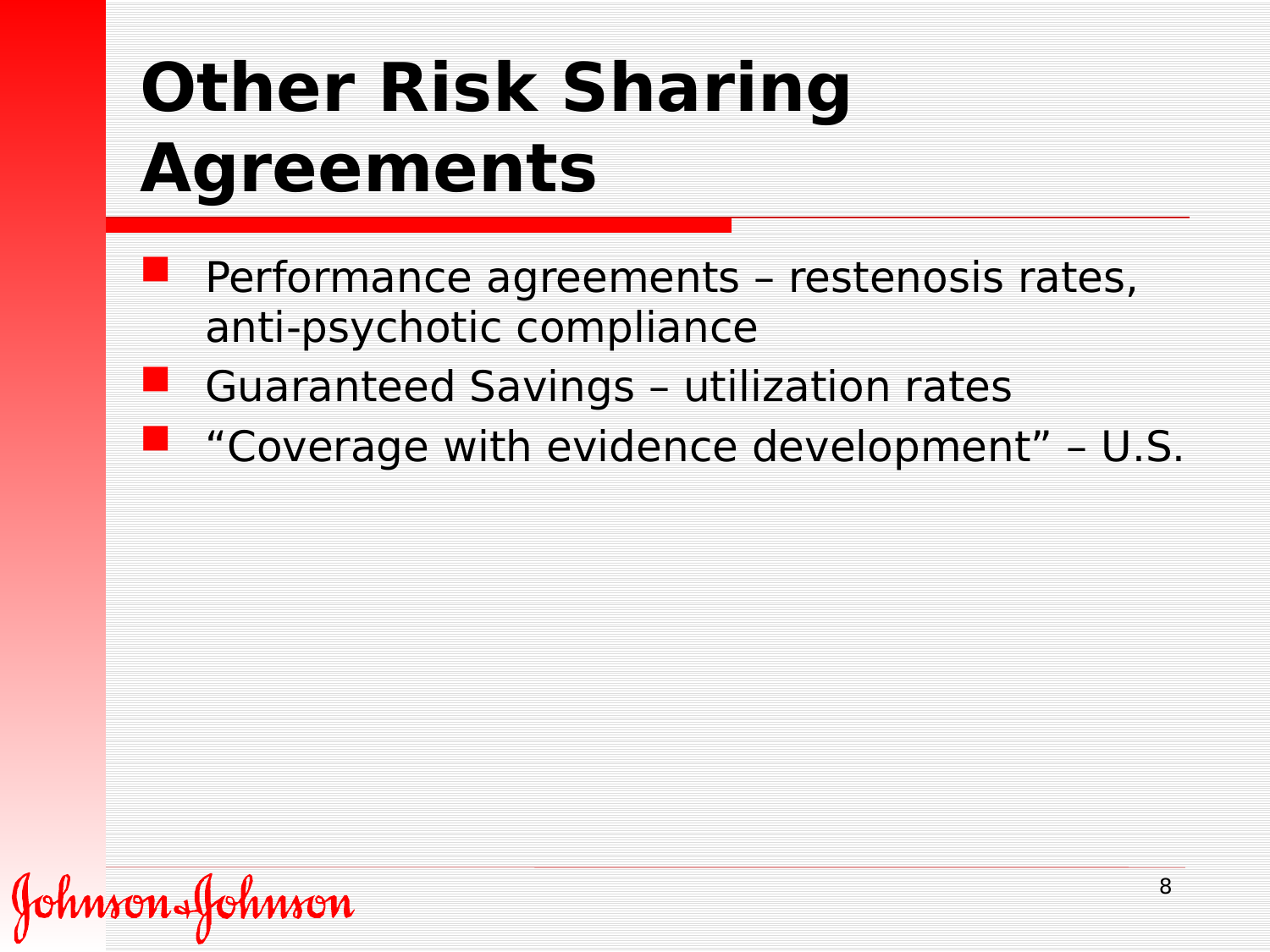

# Other Risk Sharing Agreements
Performance agreements – restenosis rates, anti-psychotic compliance
Guaranteed Savings – utilization rates
“Coverage with evidence development” – U.S.
8